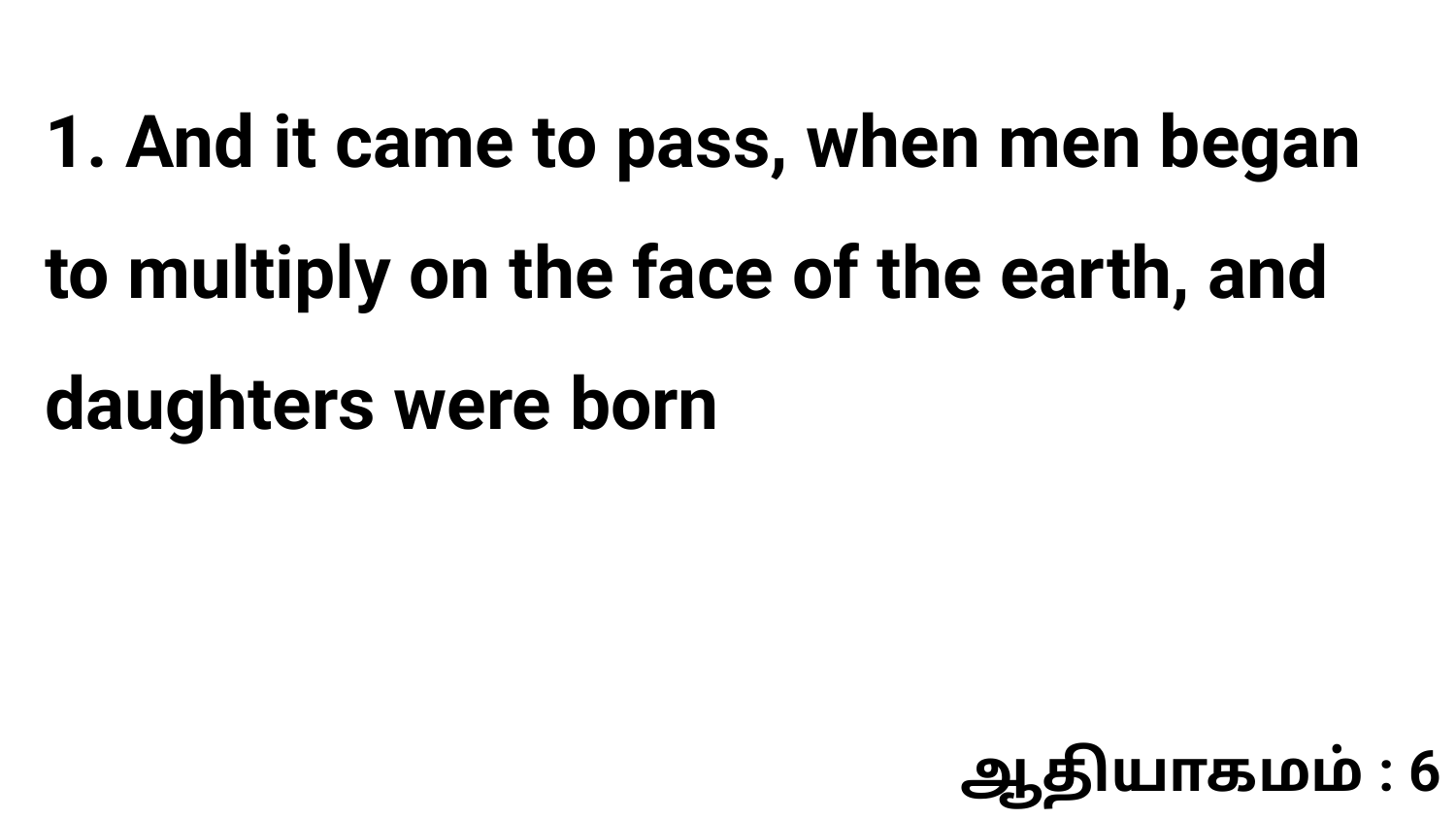

1. And it came to pass, when men began to multiply on the face of the earth, and daughters were born
ஆதியாகமம் : 6